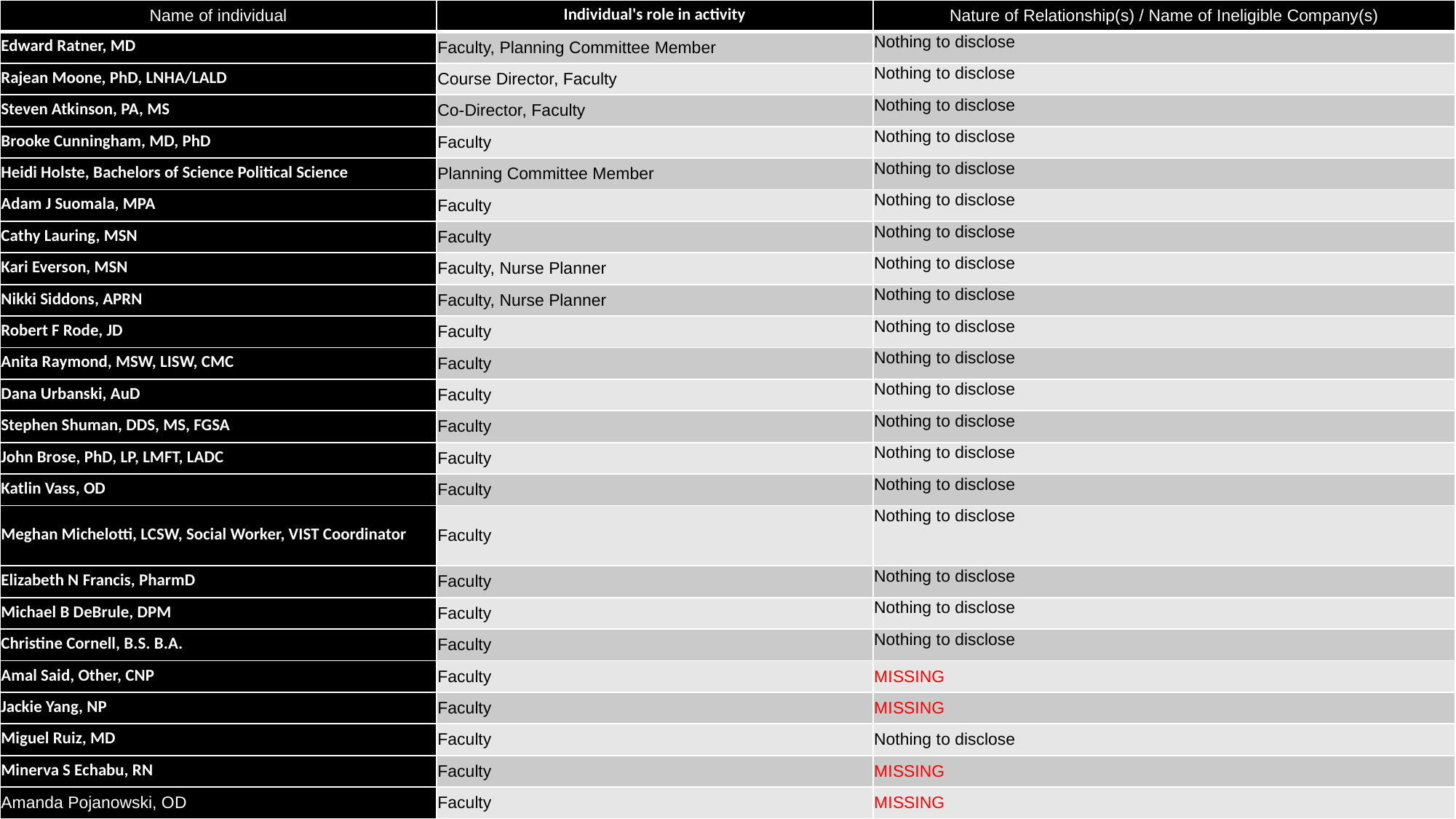

| Name of individual | Individual's role in activity | Nature of Relationship(s) / Name of Ineligible Company(s) |
| --- | --- | --- |
| Edward Ratner, MD | Faculty, Planning Committee Member | Nothing to disclose |
| Rajean Moone, PhD, LNHA/LALD | Course Director, Faculty | Nothing to disclose |
| Steven Atkinson, PA, MS | Co-Director, Faculty | Nothing to disclose |
| Brooke Cunningham, MD, PhD | Faculty | Nothing to disclose |
| Heidi Holste, Bachelors of Science Political Science | Planning Committee Member | Nothing to disclose |
| Adam J Suomala, MPA | Faculty | Nothing to disclose |
| Cathy Lauring, MSN | Faculty | Nothing to disclose |
| Kari Everson, MSN | Faculty, Nurse Planner | Nothing to disclose |
| Nikki Siddons, APRN | Faculty, Nurse Planner | Nothing to disclose |
| Robert F Rode, JD | Faculty | Nothing to disclose |
| Anita Raymond, MSW, LISW, CMC | Faculty | Nothing to disclose |
| Dana Urbanski, AuD | Faculty | Nothing to disclose |
| Stephen Shuman, DDS, MS, FGSA | Faculty | Nothing to disclose |
| John Brose, PhD, LP, LMFT, LADC | Faculty | Nothing to disclose |
| Katlin Vass, OD | Faculty | Nothing to disclose |
| Meghan Michelotti, LCSW, Social Worker, VIST Coordinator | Faculty | Nothing to disclose |
| Elizabeth N Francis, PharmD | Faculty | Nothing to disclose |
| Michael B DeBrule, DPM | Faculty | Nothing to disclose |
| Christine Cornell, B.S. B.A. | Faculty | Nothing to disclose |
| Amal Said, Other, CNP | Faculty | MISSING |
| Jackie Yang, NP | Faculty | MISSING |
| Miguel Ruiz, MD | Faculty | Nothing to disclose |
| Minerva S Echabu, RN | Faculty | MISSING |
| Amanda Pojanowski, OD | Faculty | MISSING |